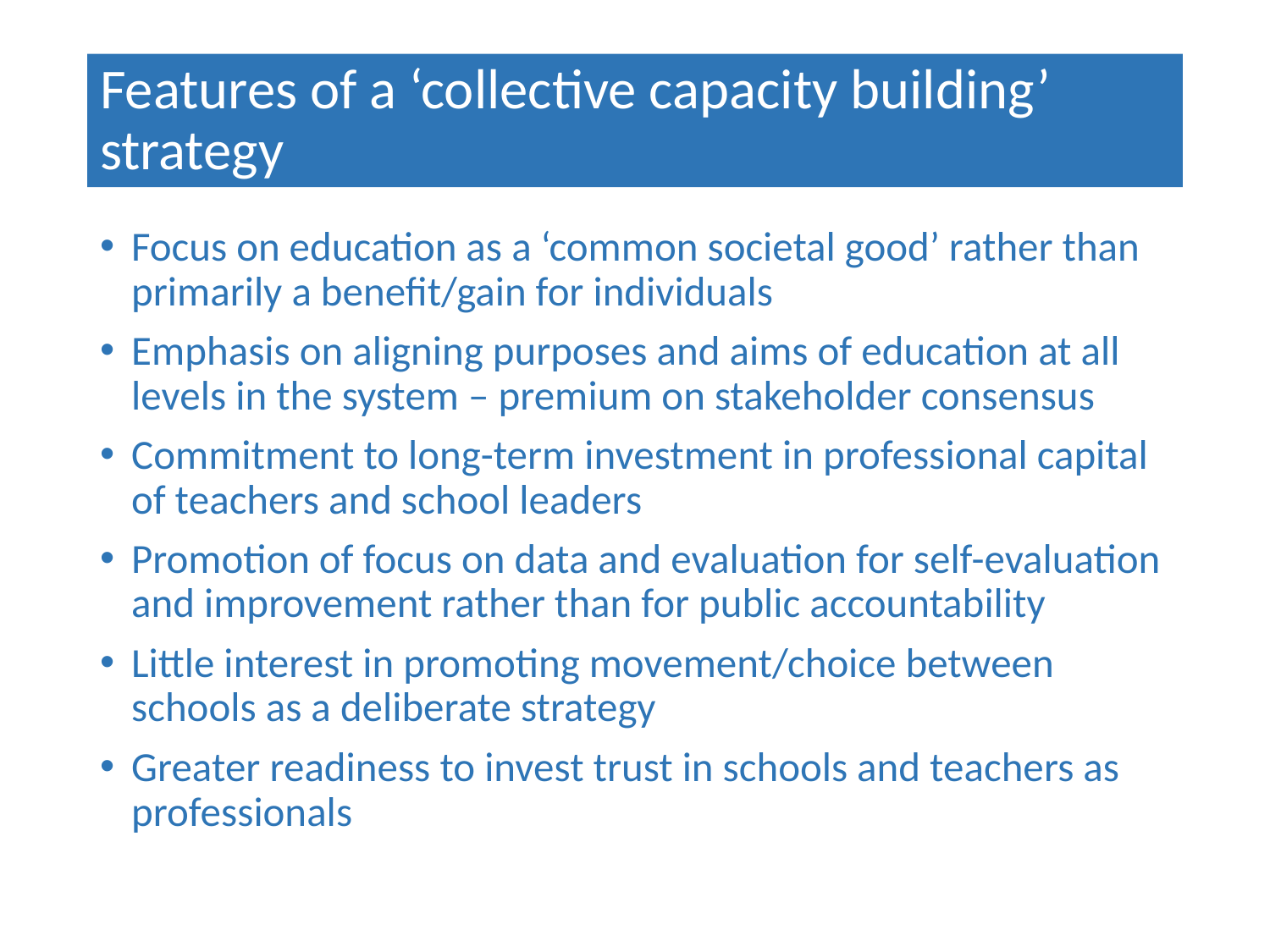

# Features of a ‘collective capacity building’ strategy
Focus on education as a ‘common societal good’ rather than primarily a benefit/gain for individuals
Emphasis on aligning purposes and aims of education at all levels in the system – premium on stakeholder consensus
Commitment to long-term investment in professional capital of teachers and school leaders
Promotion of focus on data and evaluation for self-evaluation and improvement rather than for public accountability
Little interest in promoting movement/choice between schools as a deliberate strategy
Greater readiness to invest trust in schools and teachers as professionals